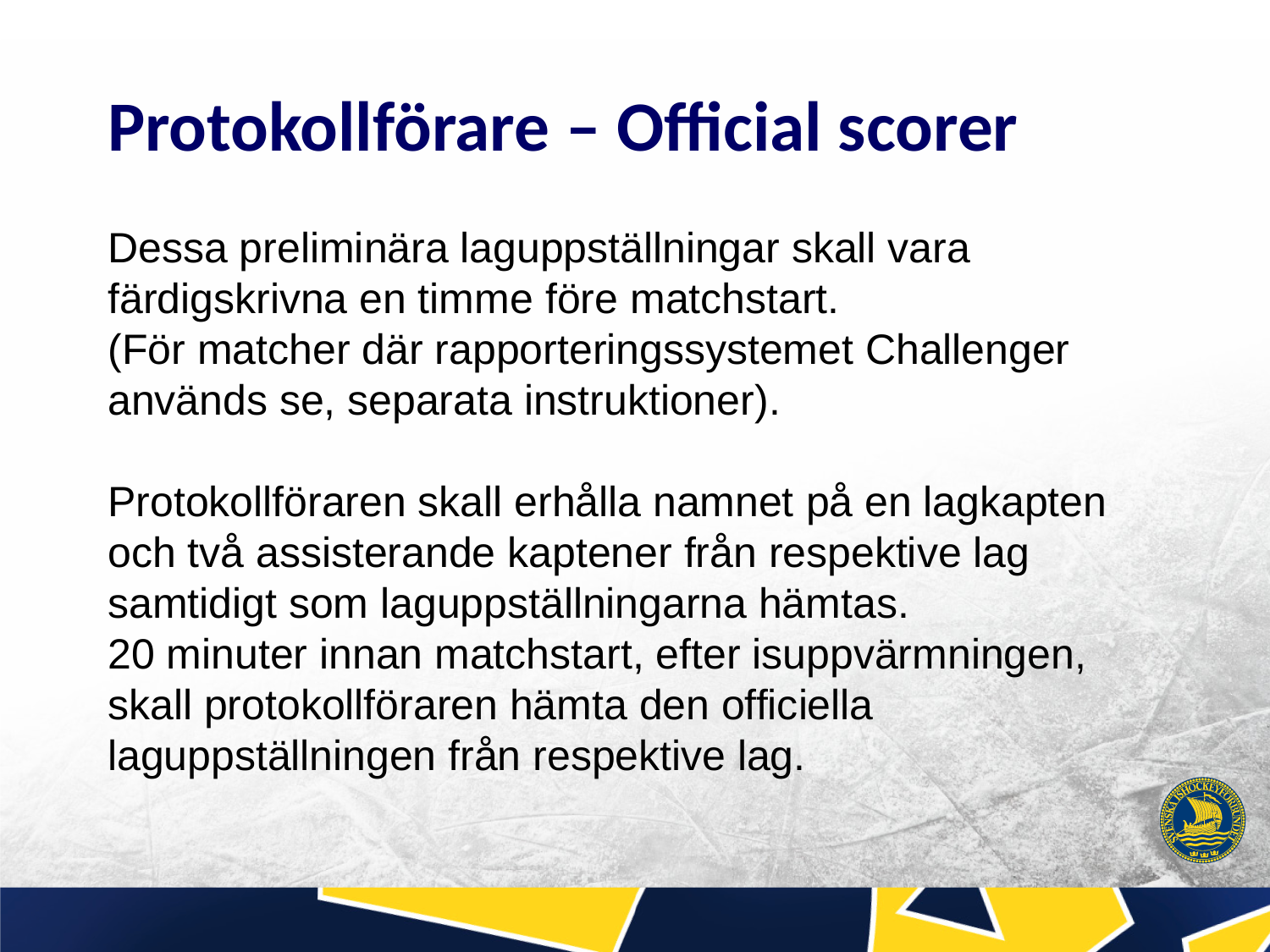

Protokollförare – Official scorer
Dessa preliminära laguppställningar skall vara färdigskrivna en timme före matchstart.
(För matcher där rapporteringssystemet Challenger används se, separata instruktioner).
Protokollföraren skall erhålla namnet på en lagkapten och två assisterande kaptener från respektive lag samtidigt som laguppställningarna hämtas.
20 minuter innan matchstart, efter isuppvärmningen, skall protokollföraren hämta den officiella laguppställningen från respektive lag.